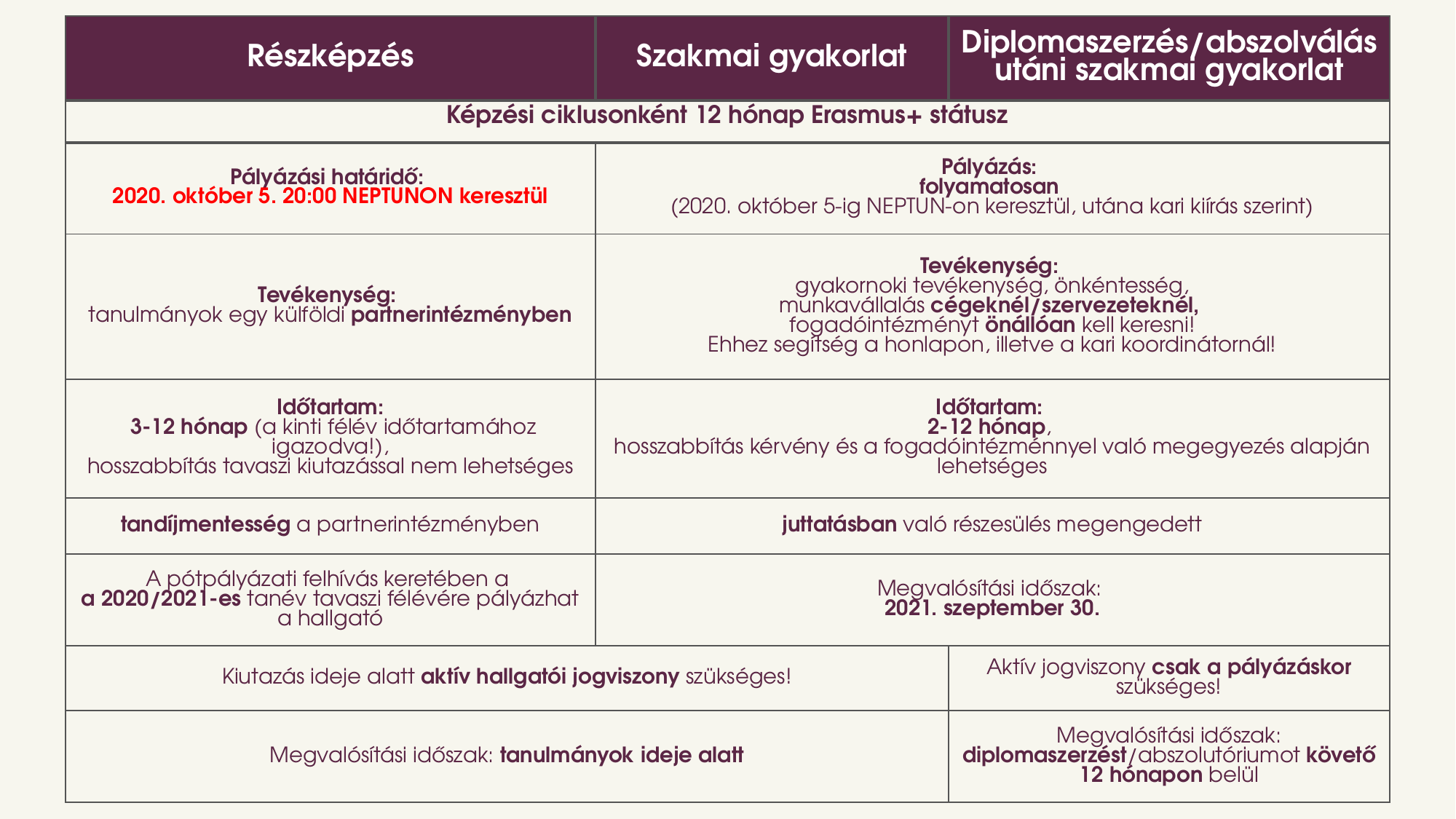

| Részképzés | Szakmai gyakorlat | Diplomaszerzés/abszolválás utáni szakmai gyakorlat |
| --- | --- | --- |
| Képzési ciklusonként 12 hónap Erasmus+ státusz |  |  |
| Pályázási határidő: 2020. október 5. 20:00 NEPTUNON keresztül | Pályázás: folyamatosan (2020. október 5-ig NEPTUN-on keresztül, utána kari kiírás szerint) |  |
| Tevékenység: tanulmányok egy külföldi partnerintézményben | Tevékenység: gyakornoki tevékenység, önkéntesség, munkavállalás cégeknél/szervezeteknél, fogadóintézményt önállóan kell keresni! Ehhez segítség a honlapon, illetve a kari koordinátornál! |  |
| Időtartam: 3-12 hónap (a kinti félév időtartamához igazodva!), hosszabbítás tavaszi kiutazással nem lehetséges | Időtartam: 2-12 hónap, hosszabbítás kérvény és a fogadóintézménnyel való megegyezés alapján lehetséges |  |
| tandíjmentesség a partnerintézményben | juttatásban való részesülés megengedett |  |
| A pótpályázati felhívás keretében a a 2020/2021-es tanév tavaszi félévére pályázhat a hallgató | Megvalósítási időszak: 2021. szeptember 30. |  |
| Kiutazás ideje alatt aktív hallgatói jogviszony szükséges! |  | Aktív jogviszony csak a pályázáskor szükséges! |
| Megvalósítási időszak: tanulmányok ideje alatt |  | Megvalósítási időszak: diplomaszerzést/abszolutóriumot követő 12 hónapon belül |